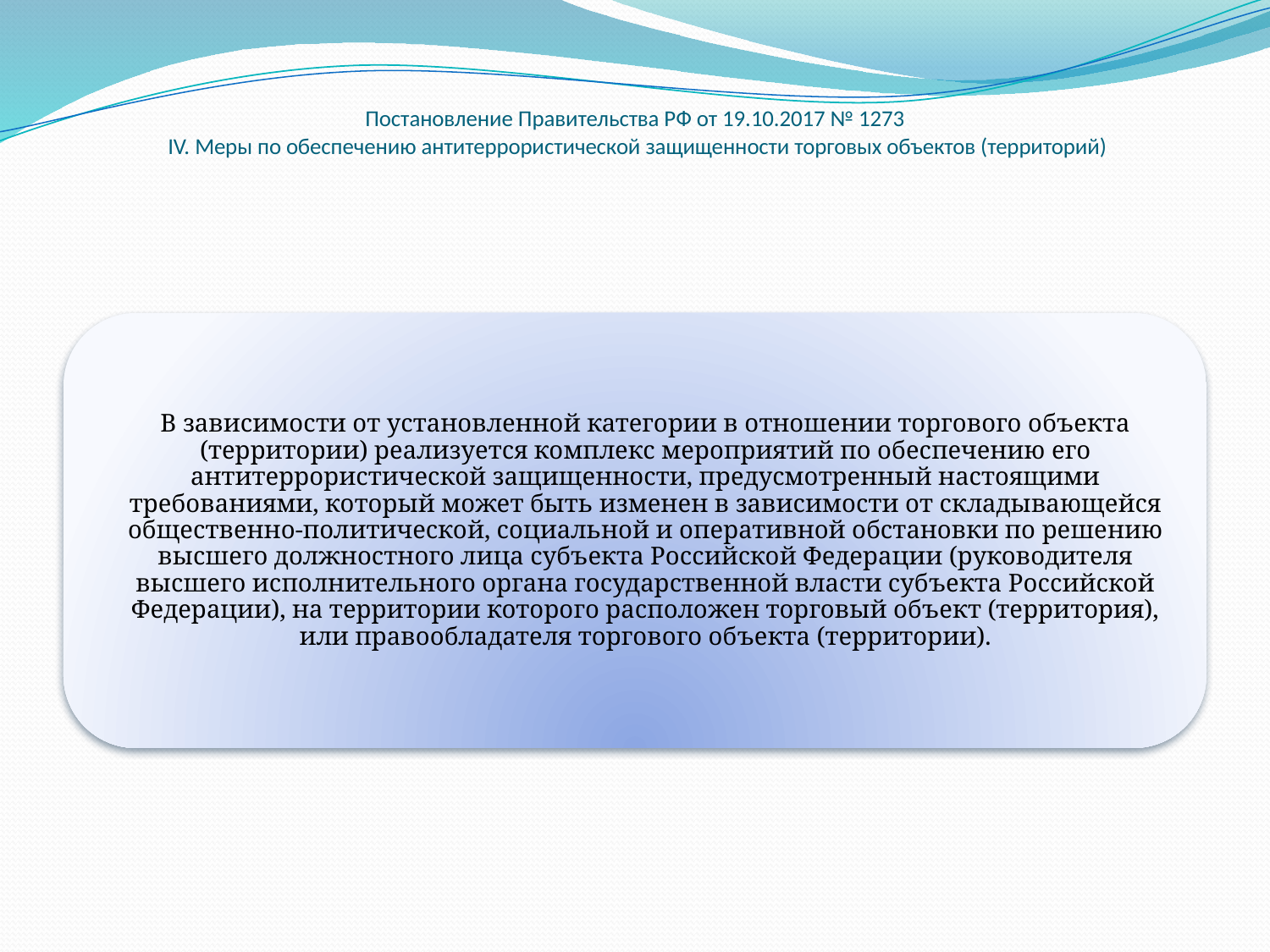

# Постановление Правительства РФ от 19.10.2017 № 1273 IV. Меры по обеспечению антитеррористической защищенности торговых объектов (территорий)
В зависимости от установленной категории в отношении торгового объекта (территории) реализуется комплекс мероприятий по обеспечению его антитеррористической защищенности, предусмотренный настоящими требованиями, который может быть изменен в зависимости от складывающейся общественно-политической, социальной и оперативной обстановки по решению высшего должностного лица субъекта Российской Федерации (руководителя высшего исполнительного органа государственной власти субъекта Российской Федерации), на территории которого расположен торговый объект (территория), или правообладателя торгового объекта (территории).